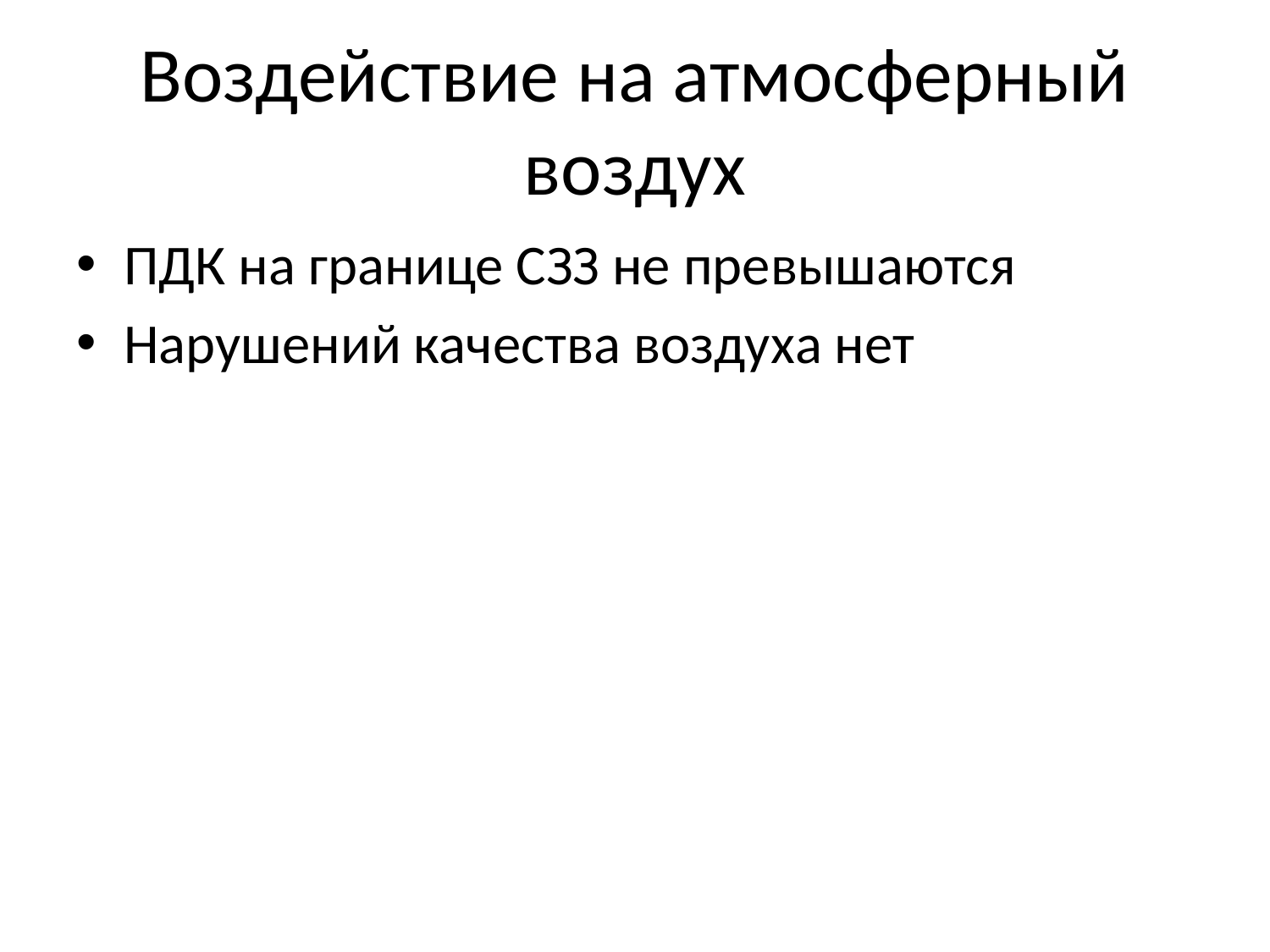

# Воздействие на атмосферный воздух
ПДК на границе СЗЗ не превышаются
Нарушений качества воздуха нет